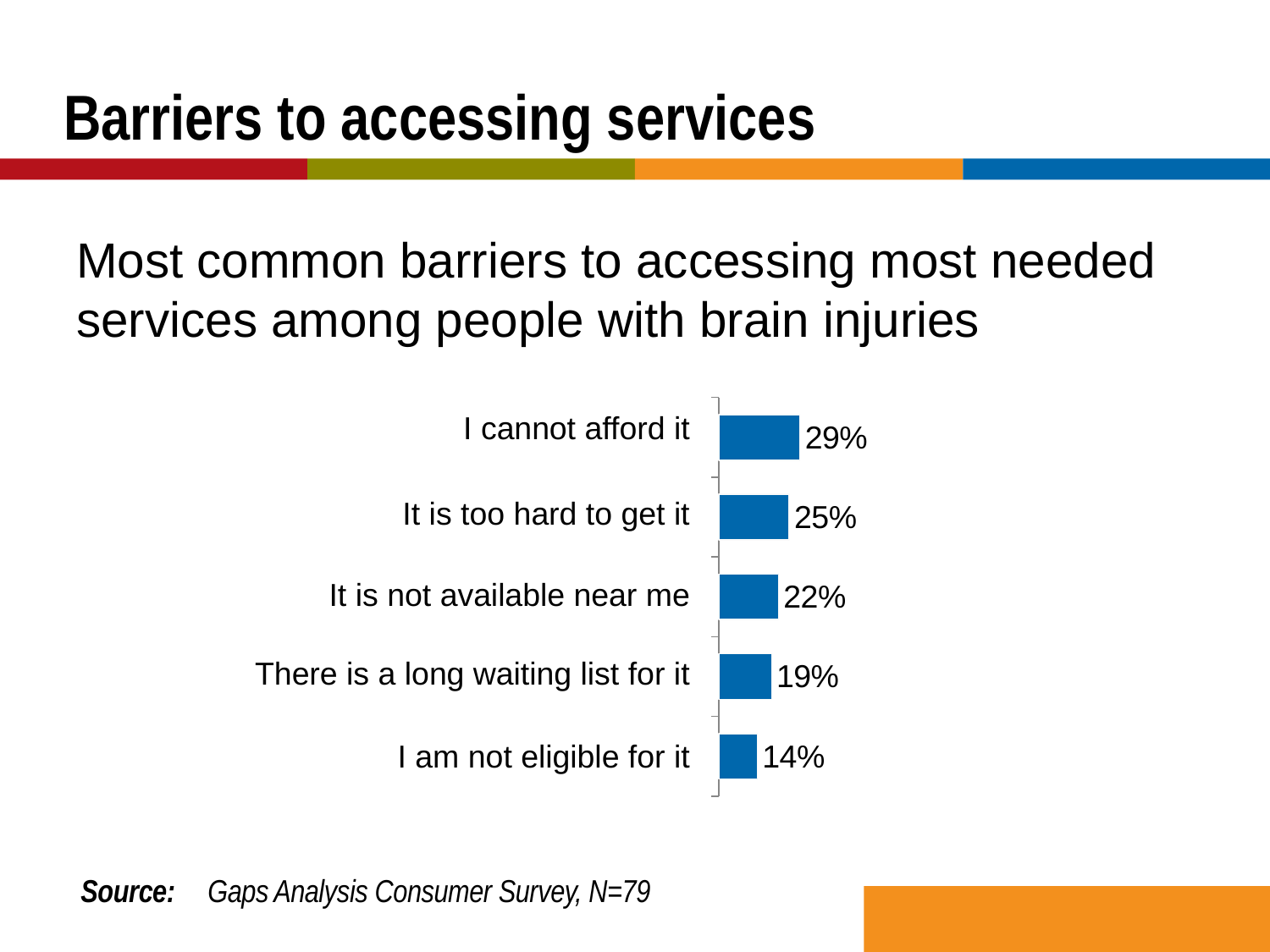

# Barriers to accessing services
Most common barriers to accessing most needed services among people with brain injuries

### Chart

| Category |  |
|---|---|
| I cannot afford it (high
copays; no sliding fee) | 0.2911392405063291 |
| It is too hard to get it (lack of time, confusing process) | 0.25316455696202533 |
| It is not available near me | 0.21518987341772153 |
| There is a long waiting list for it | 0.189873417721519 |
| I am not eligible for it | 0.13924050632911392 |
I cannot afford it
It is too hard to get it
It is not available near me
There is a long waiting list for it
I am not eligible for it
Source: 	Gaps Analysis Consumer Survey, N=79